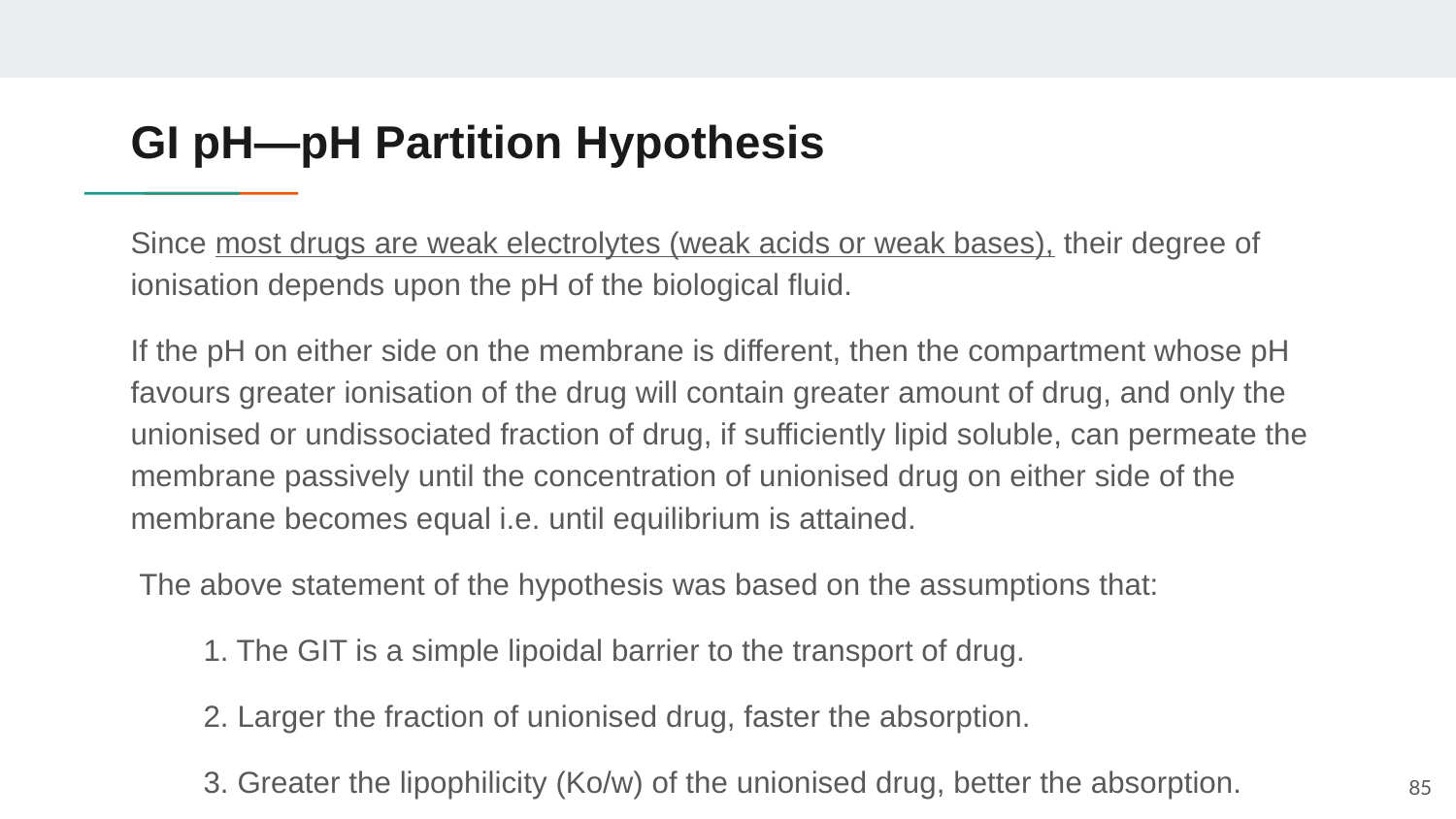

# GI pH—pH Partition Hypothesis

Since most drugs are weak electrolytes (weak acids or weak bases), their degree of ionisation depends upon the pH of the biological fluid.
If the pH on either side on the membrane is different, then the compartment whose pH favours greater ionisation of the drug will contain greater amount of drug, and only the unionised or undissociated fraction of drug, if sufficiently lipid soluble, can permeate the membrane passively until the concentration of unionised drug on either side of the membrane becomes equal i.e. until equilibrium is attained.
 The above statement of the hypothesis was based on the assumptions that:
1. The GIT is a simple lipoidal barrier to the transport of drug.
2. Larger the fraction of unionised drug, faster the absorption.
3. Greater the lipophilicity (Ko/w) of the unionised drug, better the absorption.
85